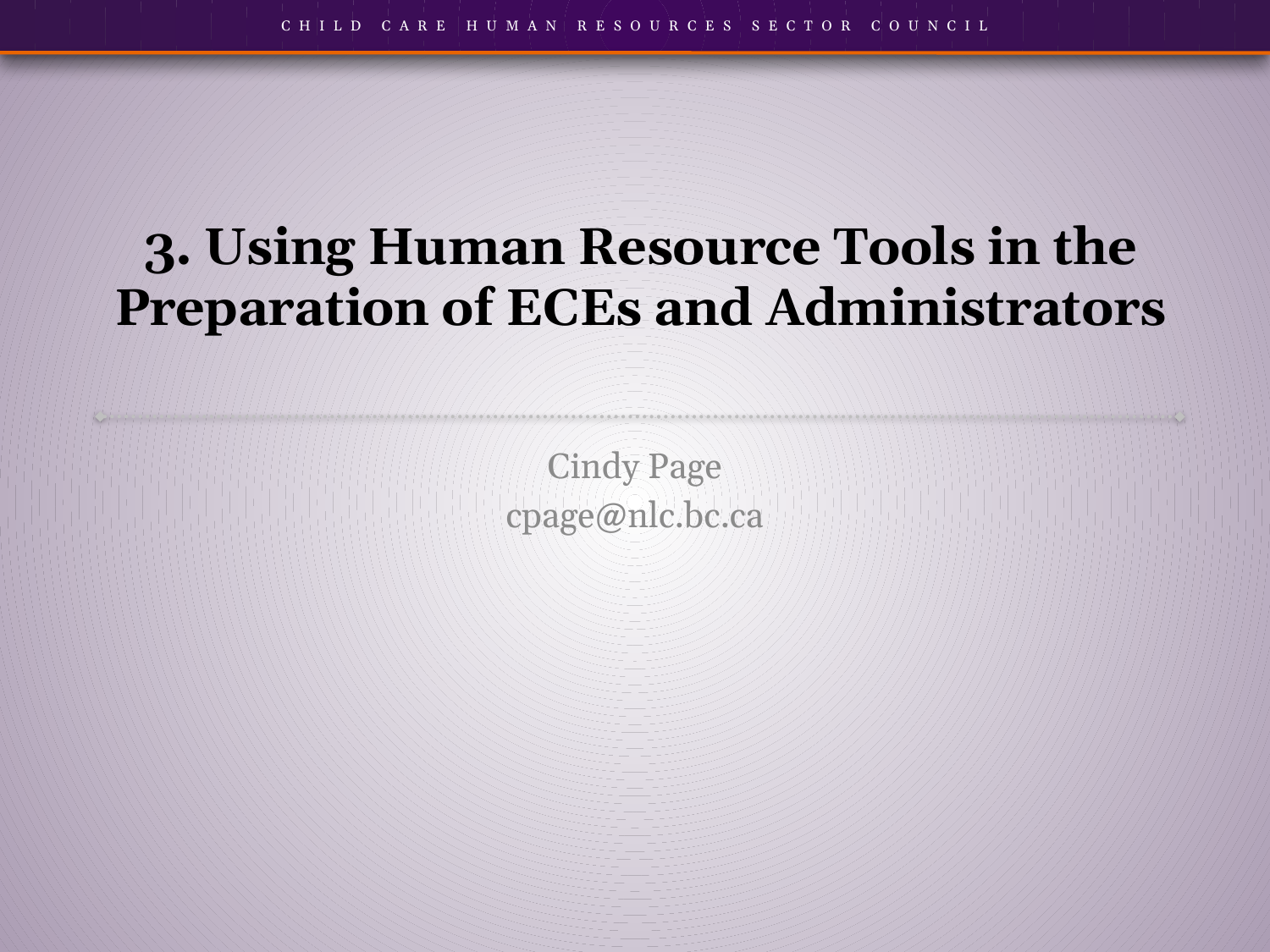

# 3. Using Human Resource Tools in the Preparation of ECEs and Administrators
Cindy Page
cpage@nlc.bc.ca